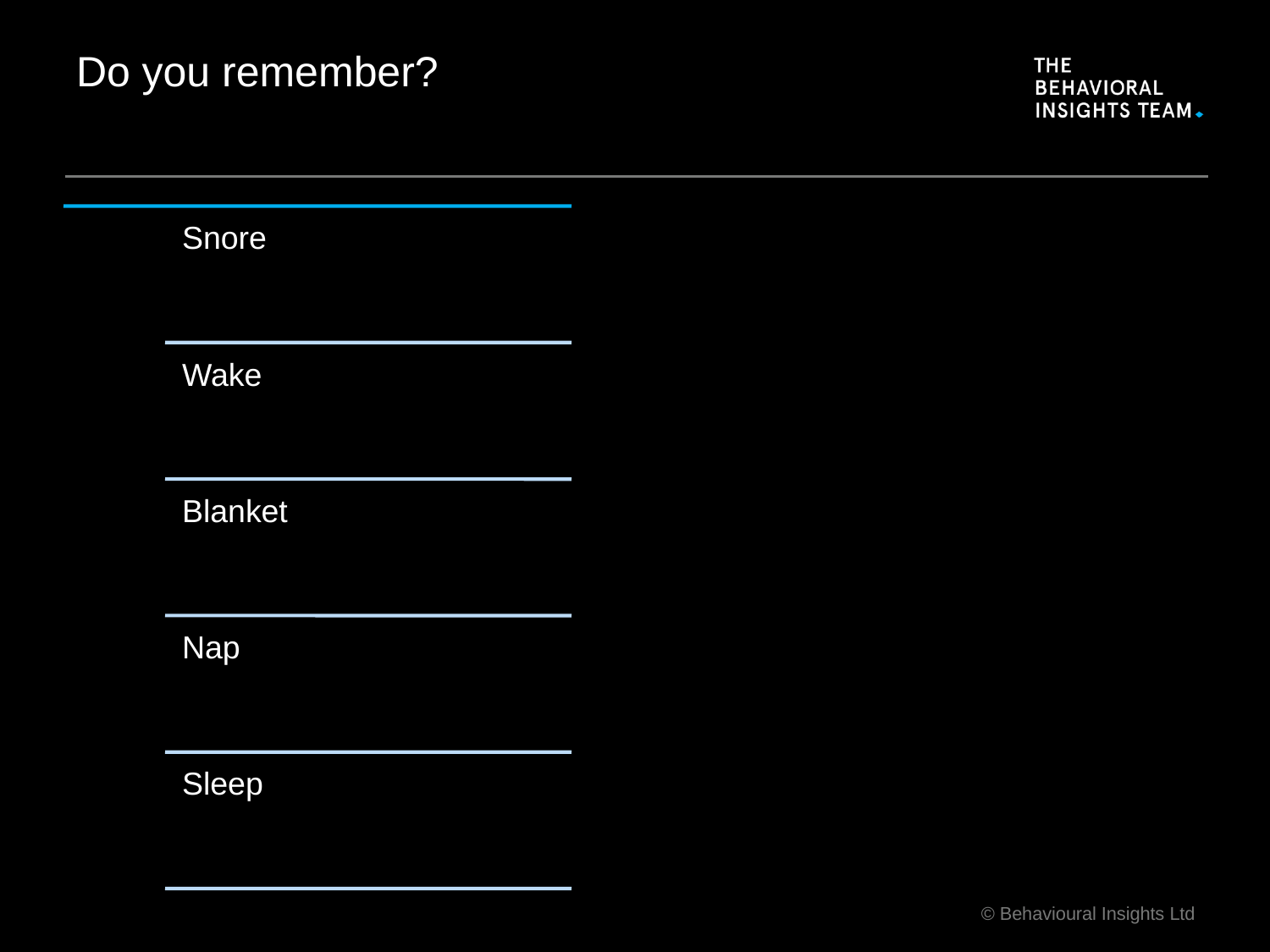

# Do you remember?

Snore
Wake
Blanket
Nap
Sleep